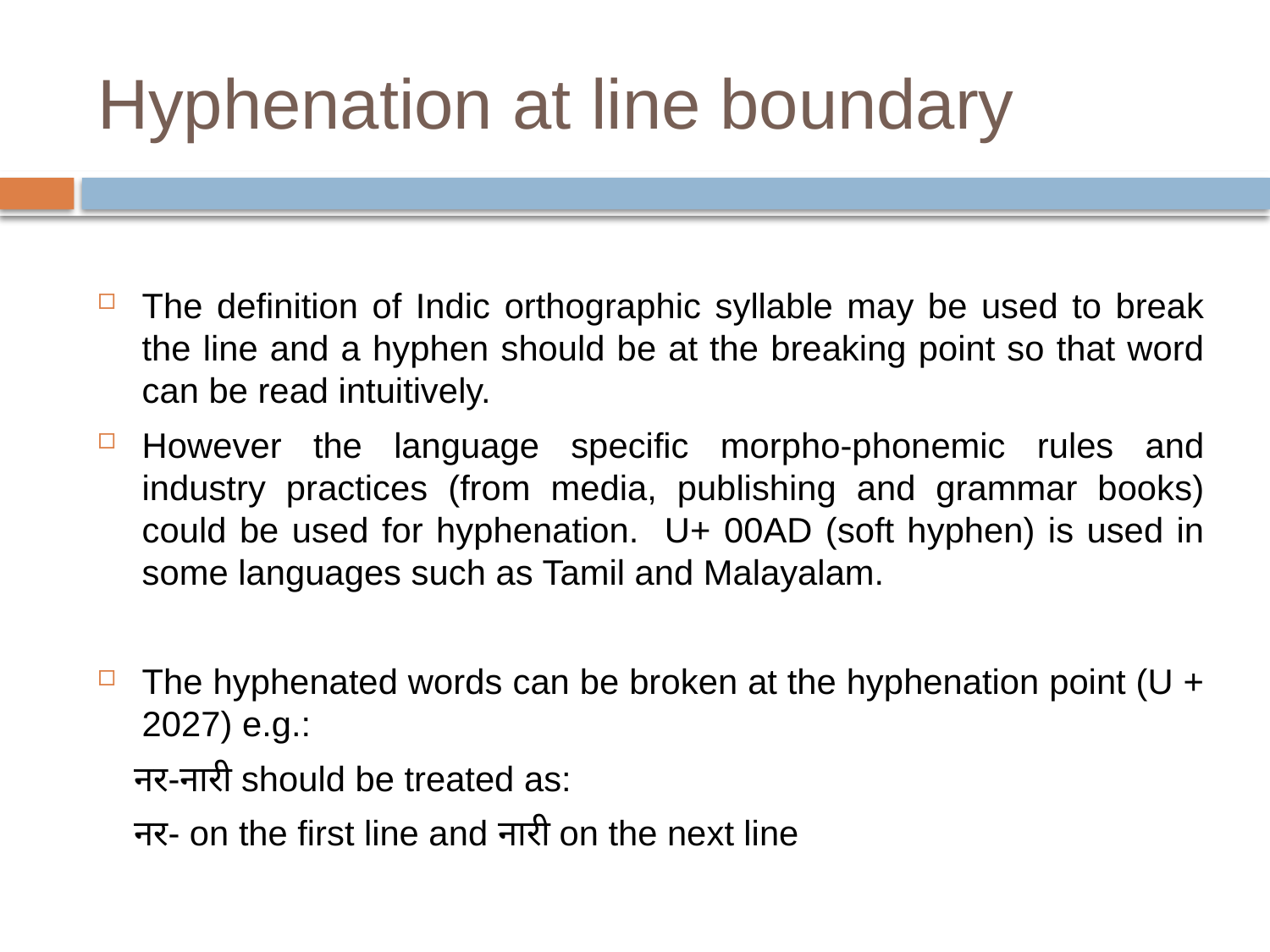

# Hyphenation at line boundary

The definition of Indic orthographic syllable may be used to break the line and a hyphen should be at the breaking point so that word can be read intuitively.
However the language specific morpho-phonemic rules and industry practices (from media, publishing and grammar books) could be used for hyphenation.  U+ 00AD (soft hyphen) is used in some languages such as Tamil and Malayalam.

The hyphenated words can be broken at the hyphenation point (U + 2027) e.g.:
    नर-नारी should be treated as:
    नर- on the first line and नारी on the next line